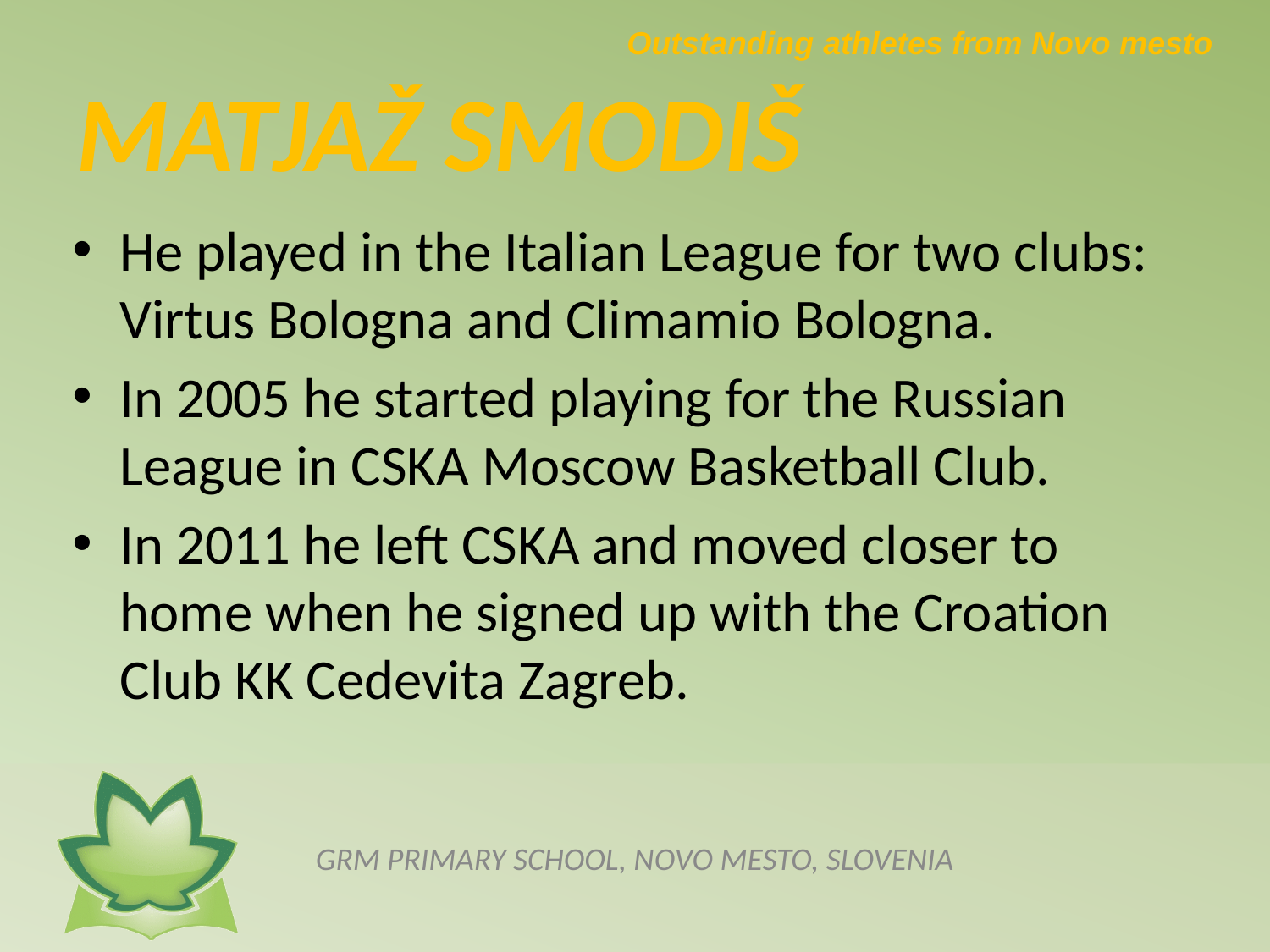

Outstanding athletes from Novo mesto
# MATJAŽ SMODIŠ
He played in the Italian League for two clubs: Virtus Bologna and Climamio Bologna.
In 2005 he started playing for the Russian League in CSKA Moscow Basketball Club.
In 2011 he left CSKA and moved closer to home when he signed up with the Croation Club KK Cedevita Zagreb.
GRM PRIMARY SCHOOL, NOVO MESTO, SLOVENIA